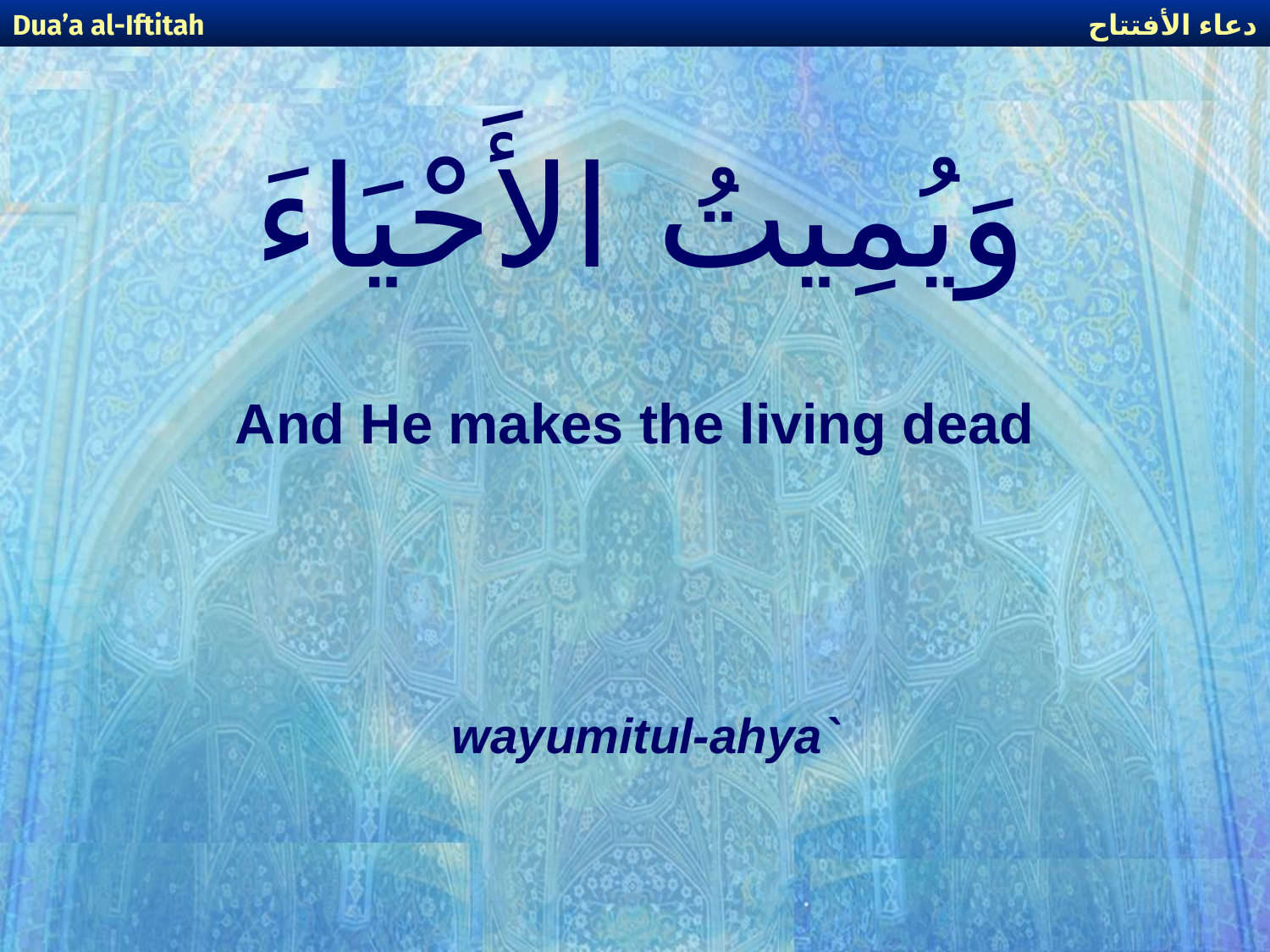

دعاء الأفتتاح
Dua’a al-Iftitah
# وَيُمِيتُ الأَحْيَاءَ
And He makes the living dead
wayumitul-ahya`